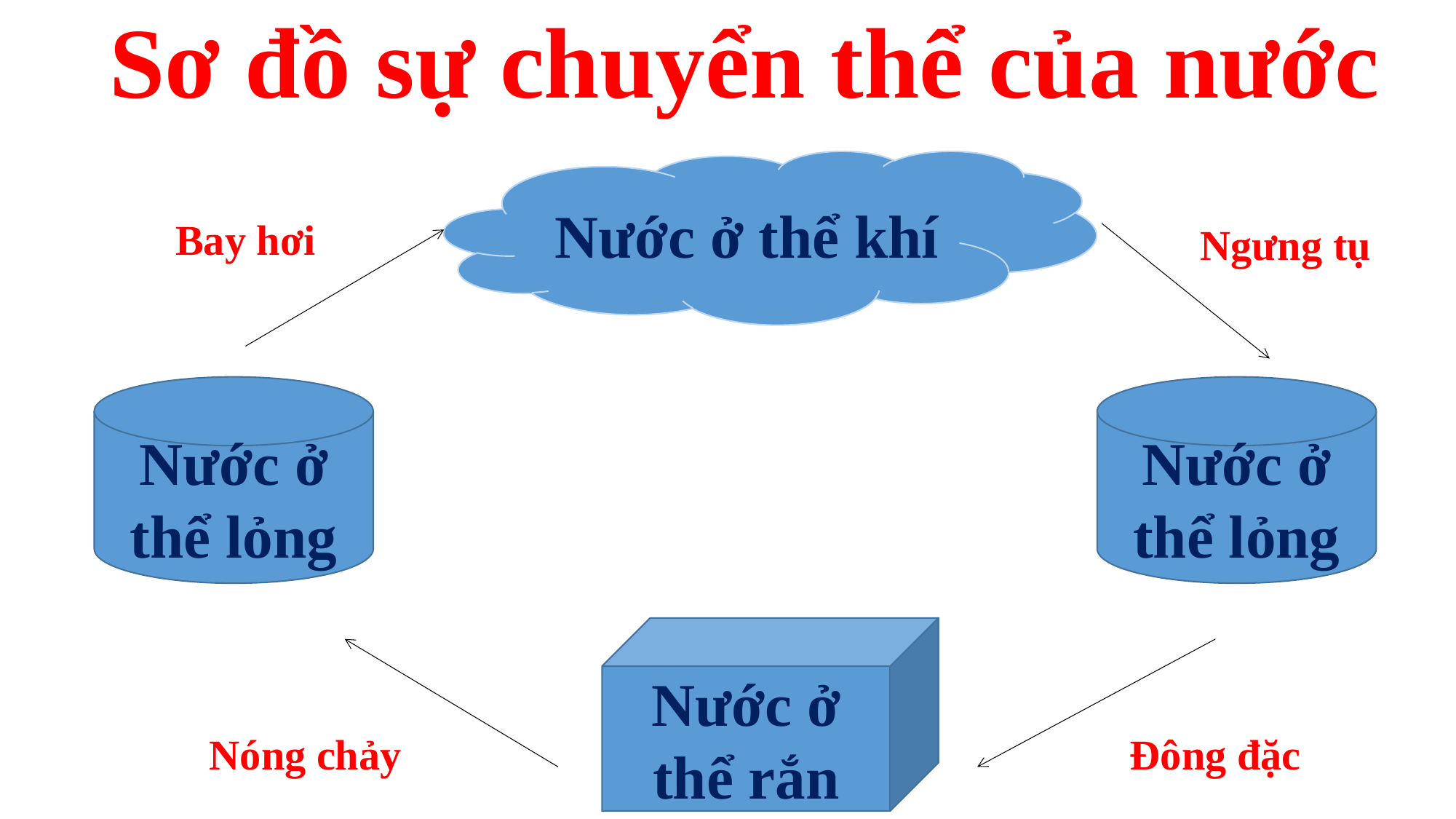

Sơ đồ sự chuyển thể của nước
Nước ở thể khí
Bay hơi
Ngưng tụ
Nước ở thể lỏng
Nước ở thể lỏng
Nước ở thể rắn
Nóng chảy
Đông đặc